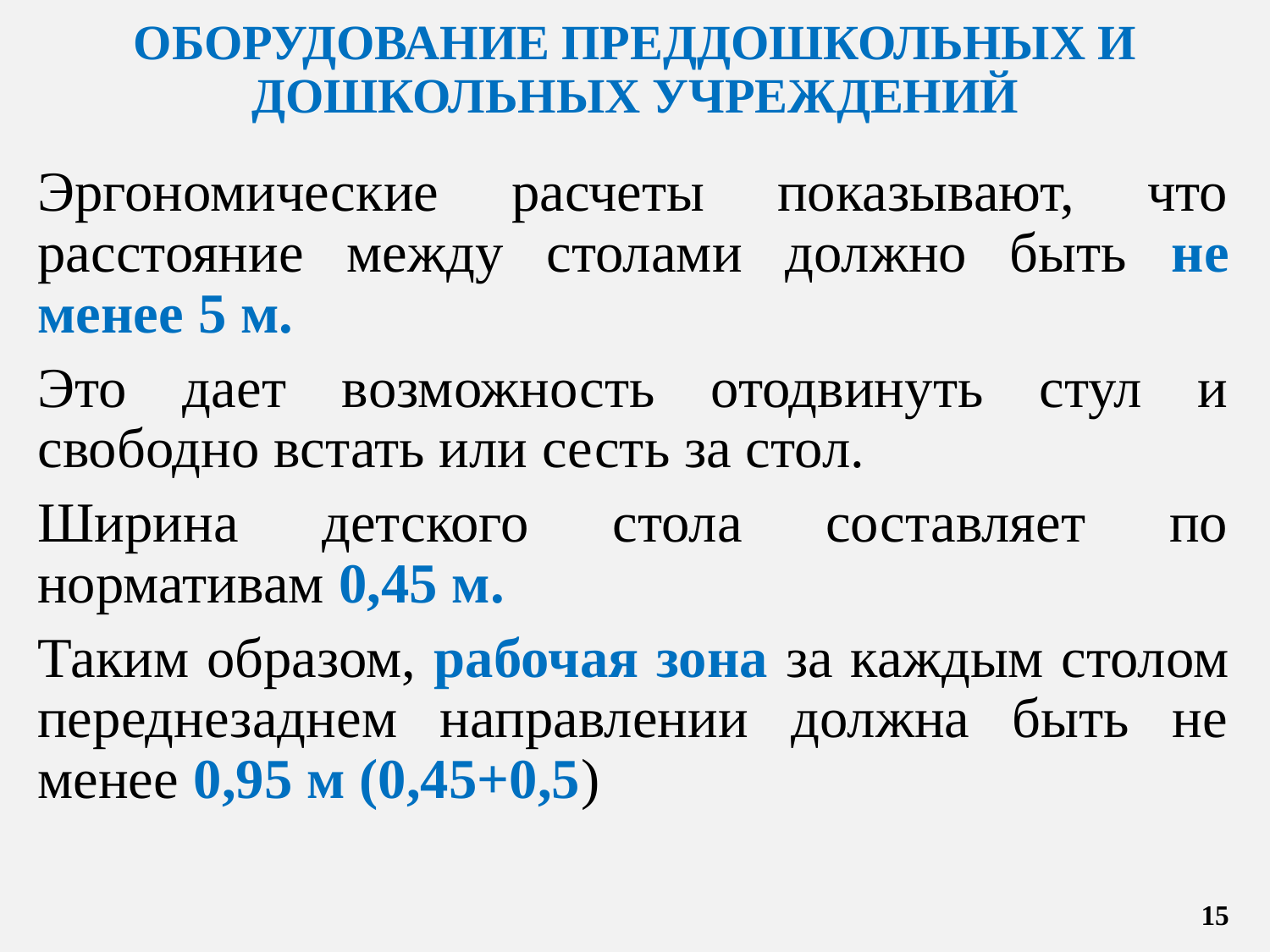

# ОБОРУДОВАНИЕ ПРЕДДОШКОЛЬНЫХ И ДОШКОЛЬНЫХ УЧРЕЖДЕНИЙ
Эргономические расчеты показывают, что расстояние между столами должно быть не менее 5 м.
Это дает возможность отодвинуть стул и свободно встать или сесть за стол.
Ширина детского стола составляет по нормативам 0,45 м.
Таким образом, рабочая зона за каждым столом переднезаднем направлении должна быть не менее 0,95 м (0,45+0,5)

15